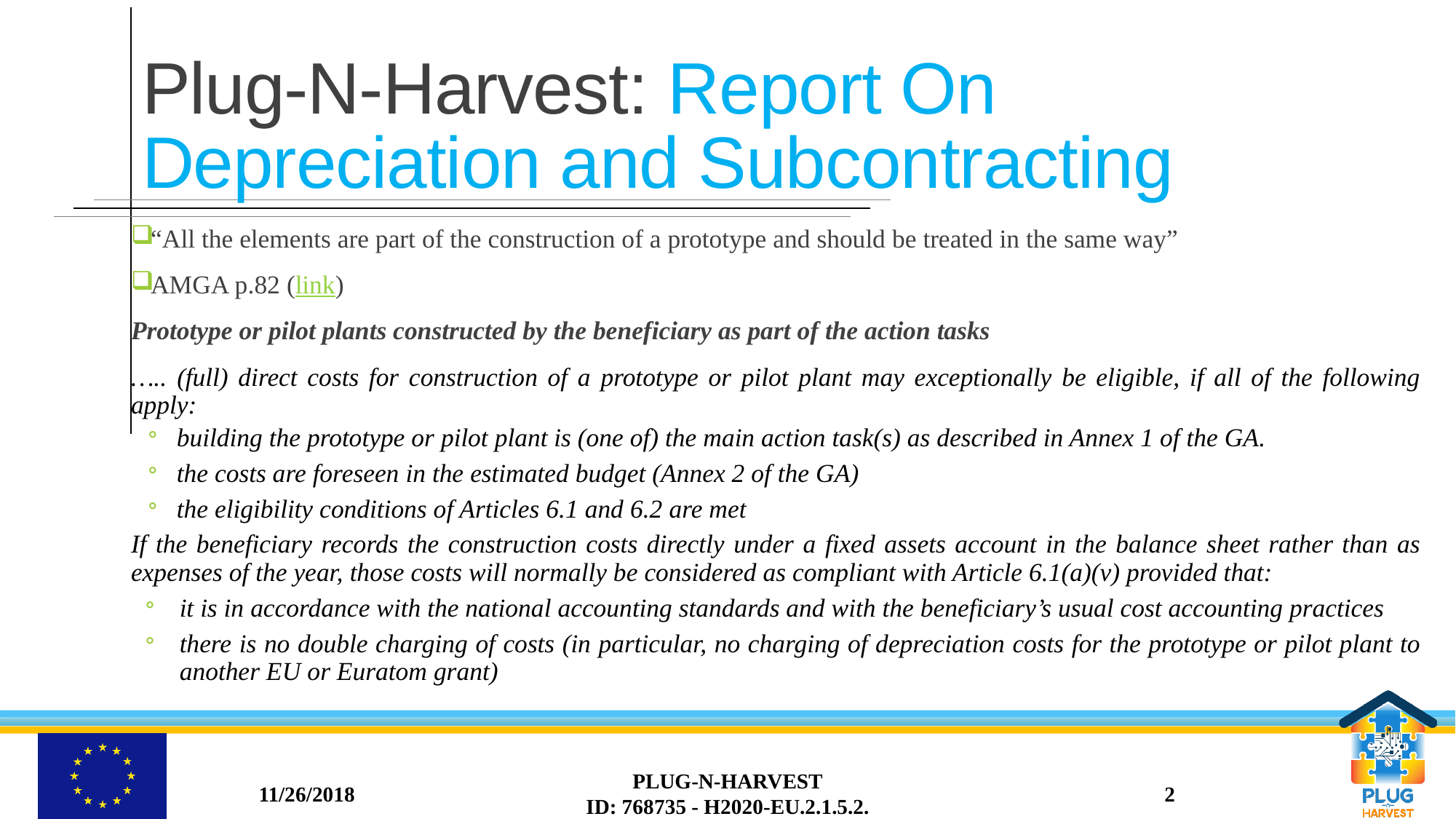

# Plug-N-Harvest: Report On Depreciation and Subcontracting
“All the elements are part of the construction of a prototype and should be treated in the same way”
AMGA p.82 (link)
Prototype or pilot plants constructed by the beneficiary as part of the action tasks
….. (full) direct costs for construction of a prototype or pilot plant may exceptionally be eligible, if all of the following apply:
building the prototype or pilot plant is (one of) the main action task(s) as described in Annex 1 of the GA.
the costs are foreseen in the estimated budget (Annex 2 of the GA)
the eligibility conditions of Articles 6.1 and 6.2 are met
If the beneficiary records the construction costs directly under a fixed assets account in the balance sheet rather than as expenses of the year, those costs will normally be considered as compliant with Article 6.1(a)(v) provided that:
it is in accordance with the national accounting standards and with the beneficiary’s usual cost accounting practices
there is no double charging of costs (in particular, no charging of depreciation costs for the prototype or pilot plant to another EU or Euratom grant)
11/26/2018
PLUG-N-HARVEST
ID: 768735 - H2020-EU.2.1.5.2.
2